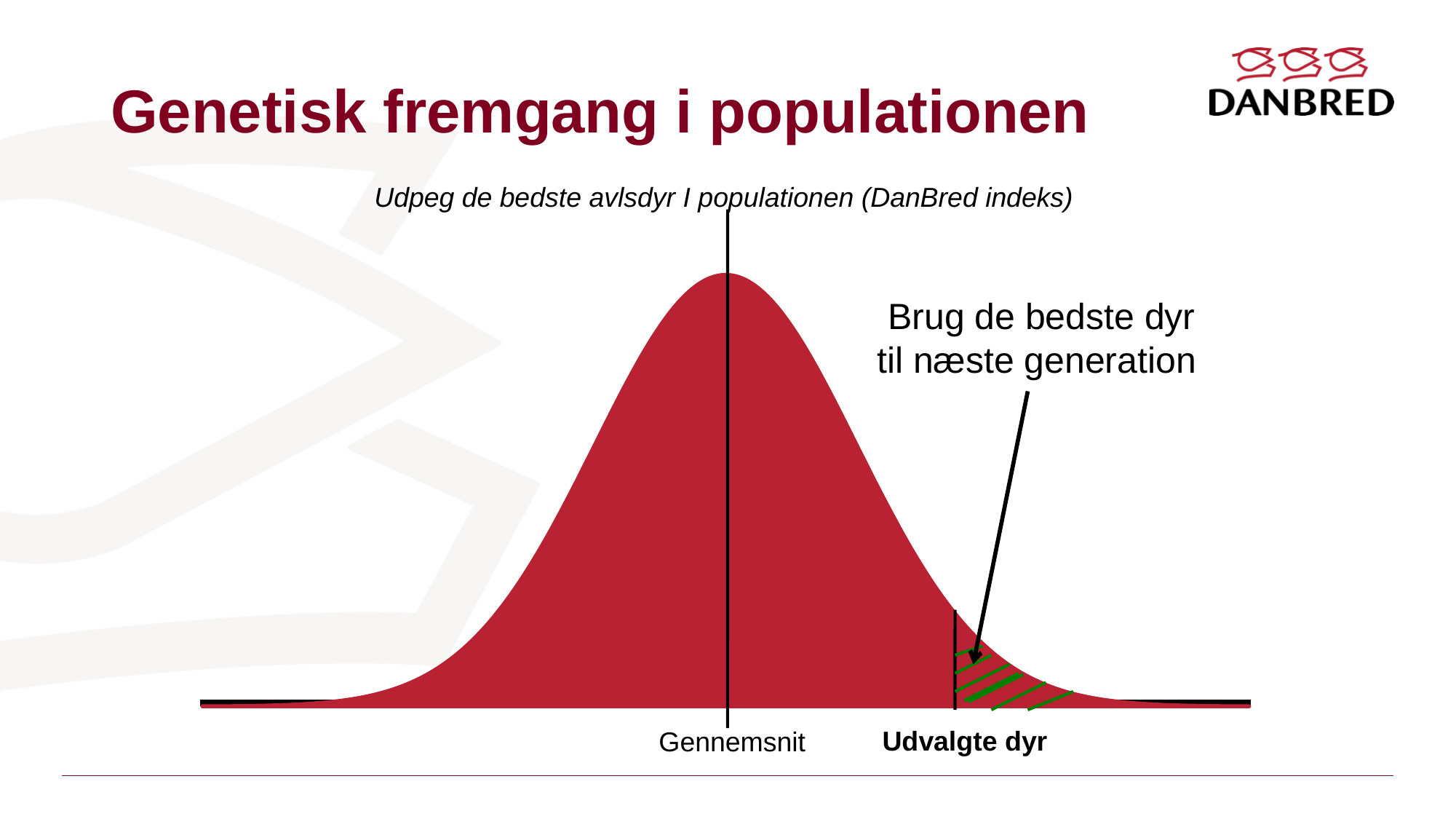

# Genetisk fremgang i populationen
Udpeg de bedste avlsdyr I populationen (DanBred indeks)

[unsupported chart]

Brug de bedste dyr til næste generation
Udvalgte dyr
Gennemsnit